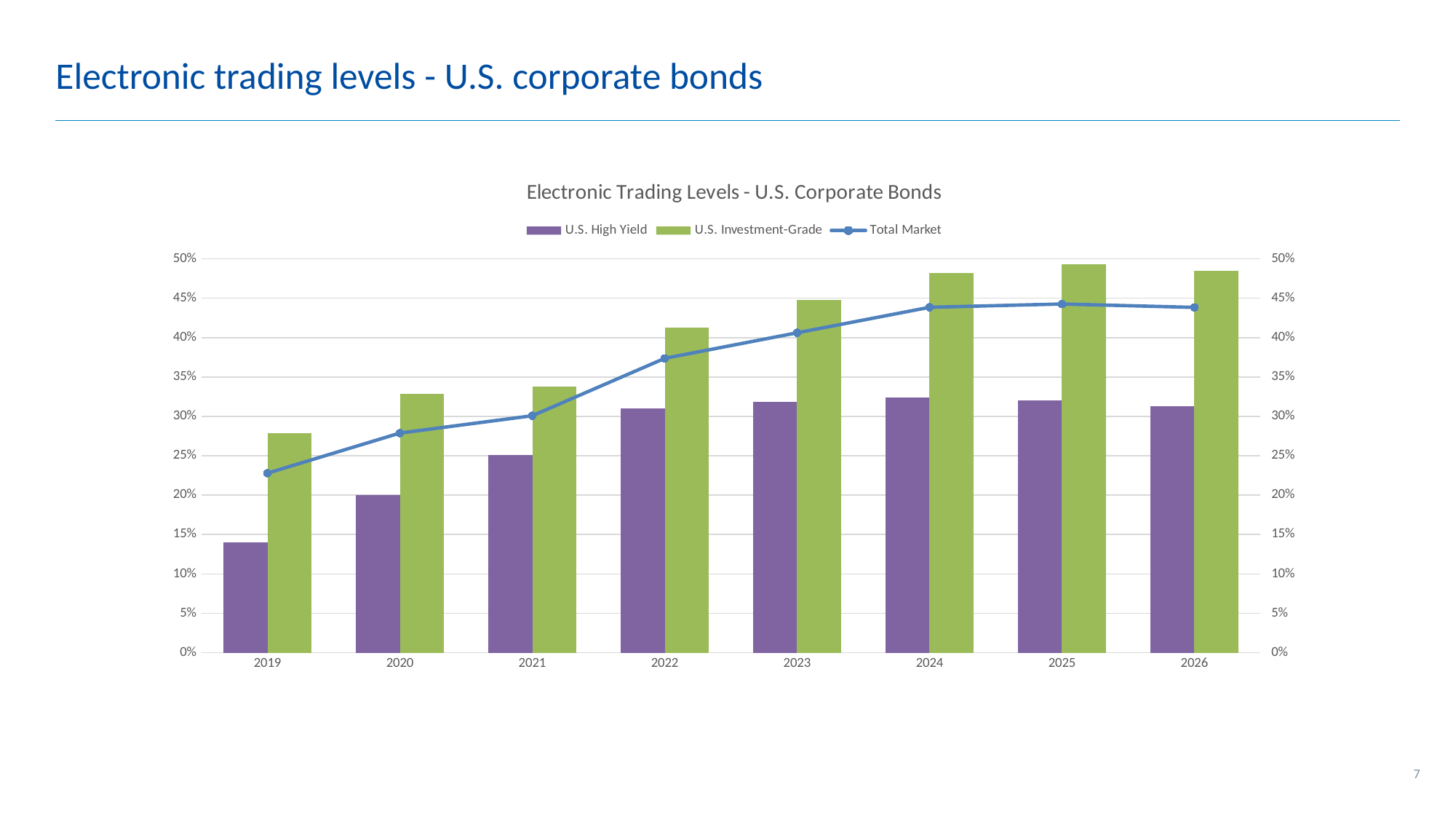

# Electronic trading levels - U.S. corporate bonds

### Chart: Electronic Trading Levels - U.S. Corporate Bonds

| Category | U.S. High Yield | U.S. Investment-Grade | Total Market |
|---|---|---|---|
| 2019 | 0.1403400449844587 | 0.2783055451741623 | 0.2278671243441691 |
| 2020 | 0.199877491007705 | 0.3284142738208981 | 0.2787979311328451 |
| 2021 | 0.2511068122156849 | 0.3380539549882684 | 0.3008644443277776 |
| 2022 | 0.3098231968557433 | 0.412382194190186 | 0.3737766895696062 |
| 2023 | 0.318468508067616 | 0.4477857624052188 | 0.4062058065201032 |
| 2024 | 0.3235754085137972 | 0.4823297337475406 | 0.4385685040048207 |
| 2025 | 0.3200801067611267 | 0.4933867825806127 | 0.4427555566356238 |
| 2026 | 0.3132818478832738 | 0.4850373407731517 | 0.4384619161268819 |